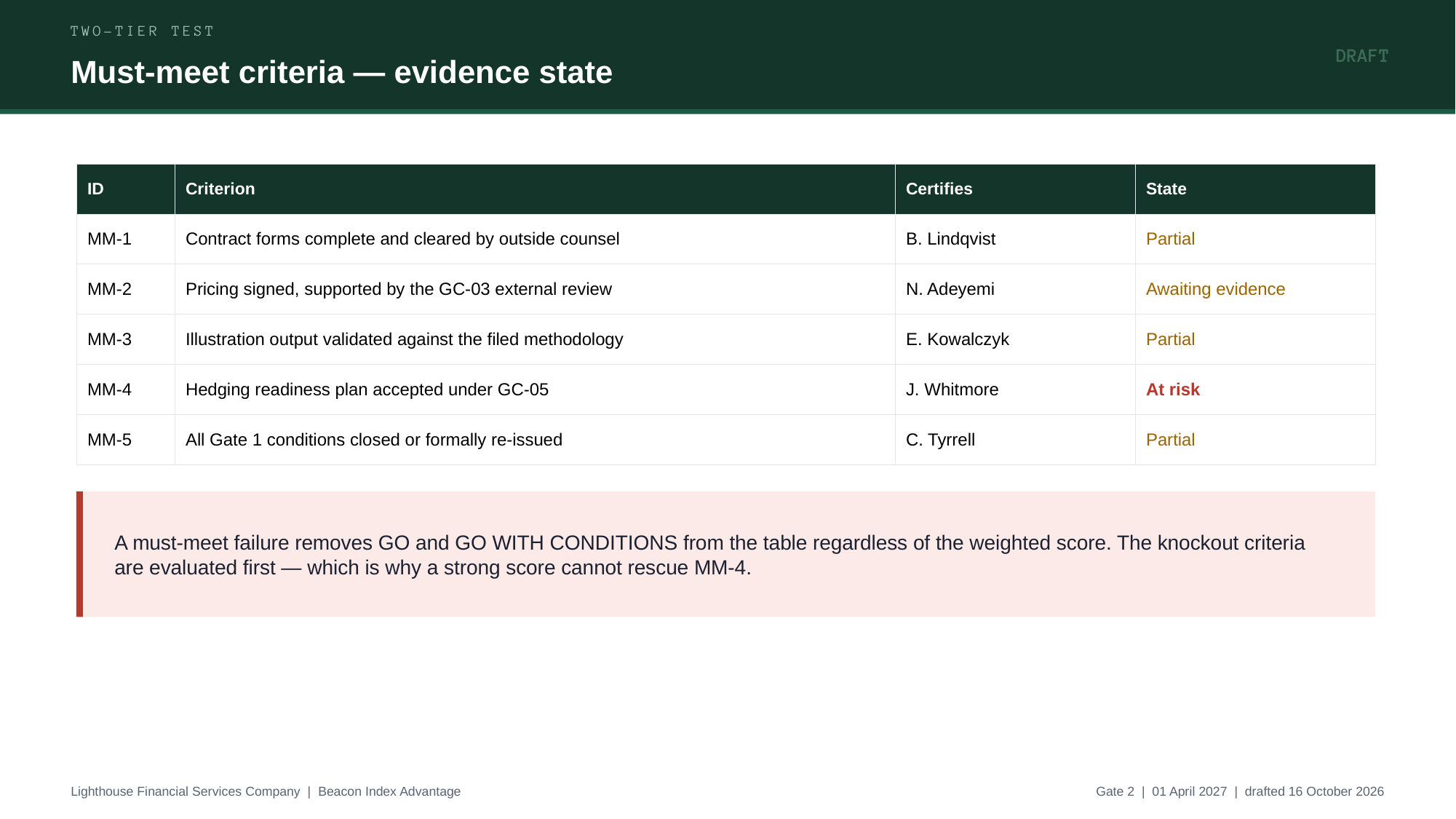

TWO-TIER TEST
DRAFT
Must-meet criteria — evidence state

| ID | Criterion | Certifies | State |
| --- | --- | --- | --- |
| MM-1 | Contract forms complete and cleared by outside counsel | B. Lindqvist | Partial |
| MM-2 | Pricing signed, supported by the GC-03 external review | N. Adeyemi | Awaiting evidence |
| MM-3 | Illustration output validated against the filed methodology | E. Kowalczyk | Partial |
| MM-4 | Hedging readiness plan accepted under GC-05 | J. Whitmore | At risk |
| MM-5 | All Gate 1 conditions closed or formally re-issued | C. Tyrrell | Partial |

A must-meet failure removes GO and GO WITH CONDITIONS from the table regardless of the weighted score. The knockout criteria are evaluated first — which is why a strong score cannot rescue MM-4.
Lighthouse Financial Services Company  |  Beacon Index Advantage
Gate 2  |  01 April 2027  |  drafted 16 October 2026